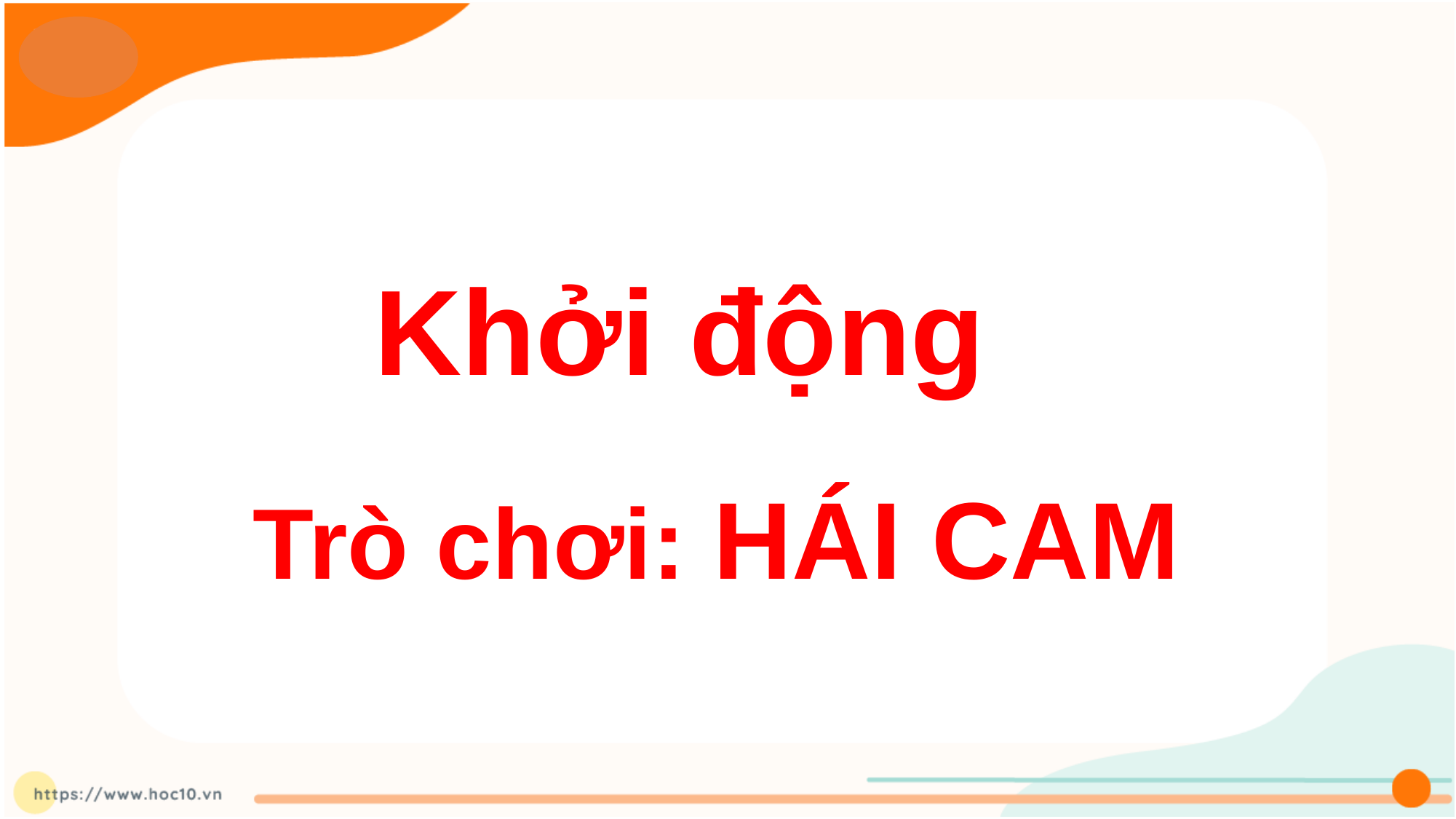

# Khởi động Trò chơi: HÁI CAM